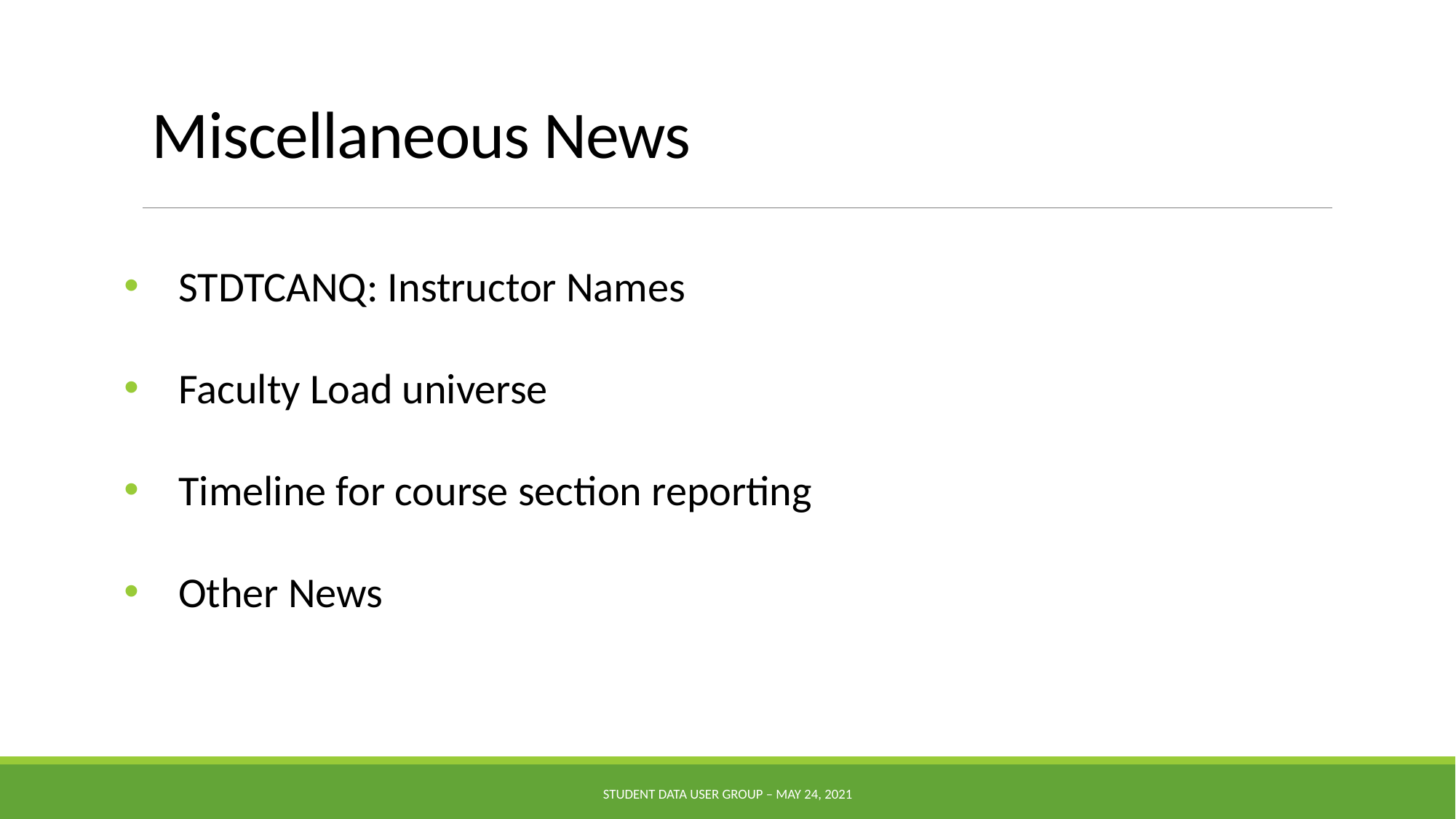

# Miscellaneous News
STDTCANQ: Instructor Names

Faculty Load universe

Timeline for course section reporting

Other News

Student Data User Group – MAY 24, 2021